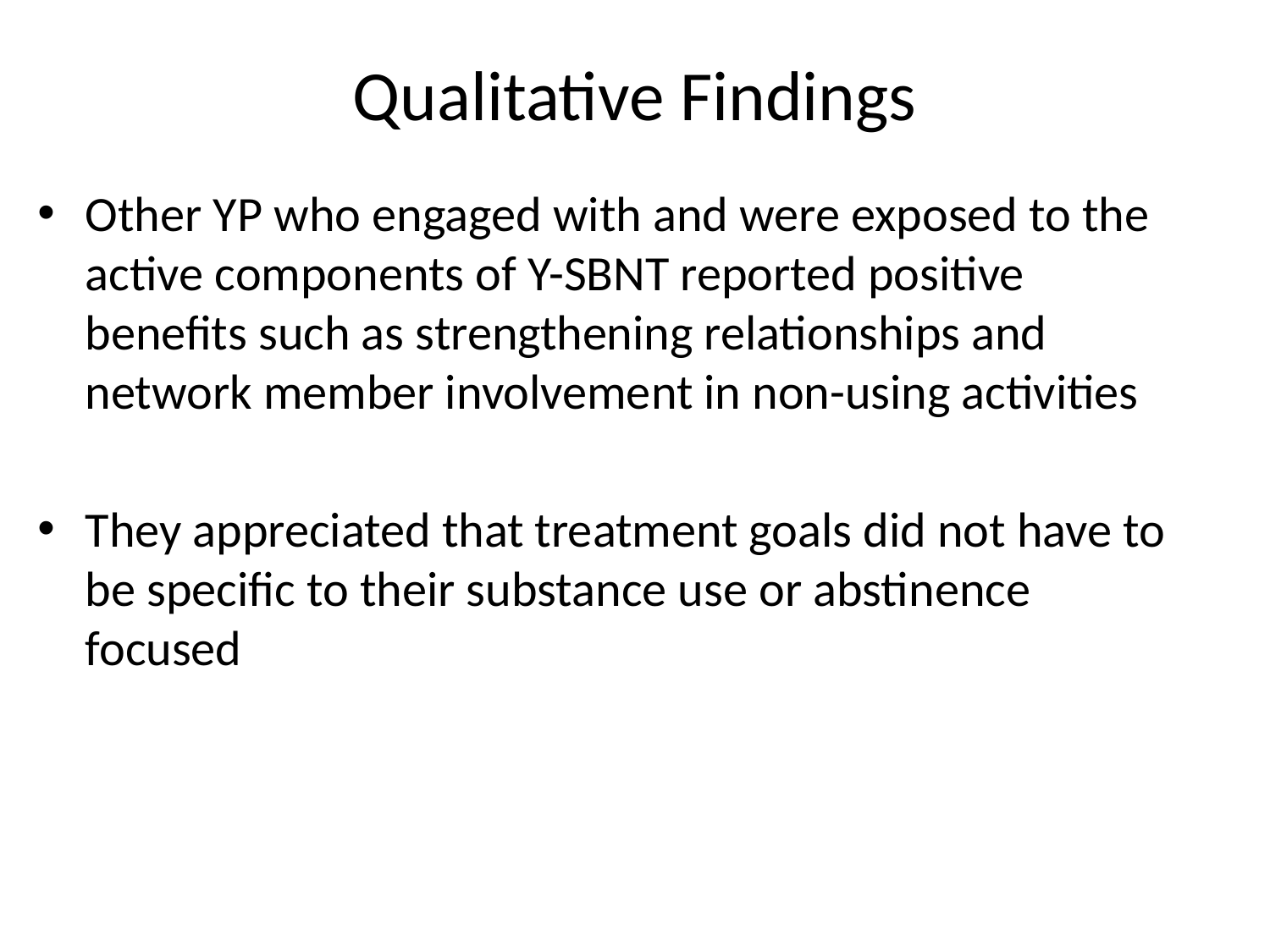

# Qualitative Findings
Other YP who engaged with and were exposed to the active components of Y-SBNT reported positive benefits such as strengthening relationships and network member involvement in non-using activities

They appreciated that treatment goals did not have to be specific to their substance use or abstinence focused